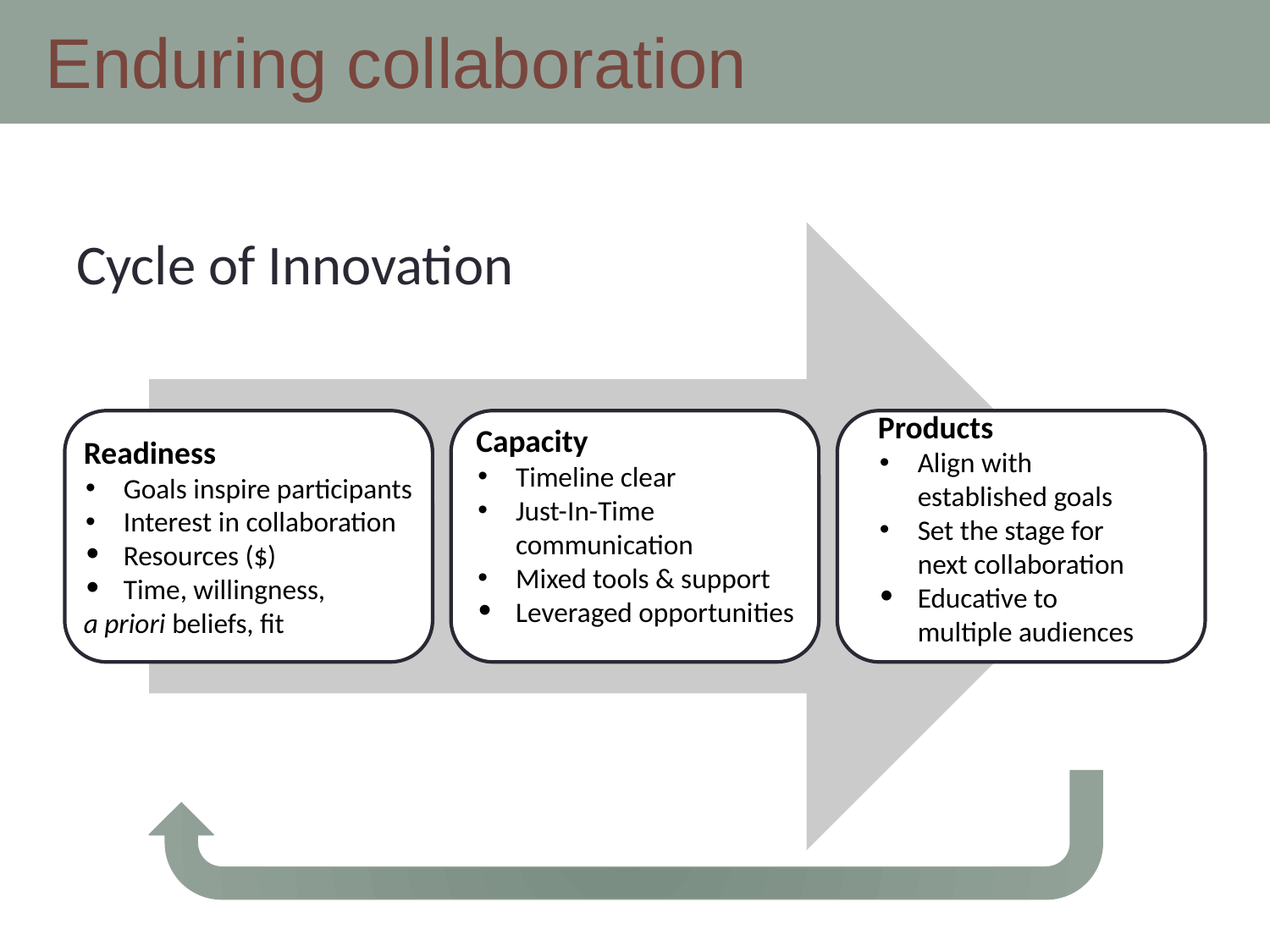

Enduring collaboration
Cycle of Innovation

Improving Alignment of the Summative Assignment with Learning Goals & Guiding Principles
Synthesizing Concerns from Focus Group Feedback & Instructor Reflection
Identifying Revisions that Addresses Concerns &  Scaffold Unit Content  to Support  Mastery of the Summative Assignment
Products
Align with established goals
Set the stage for next collaboration
Educative to multiple audiences

Capacity
Timeline clear
Just-In-Time communication
Mixed tools & support
Leveraged opportunities

Readiness
Goals inspire participants
Interest in collaboration
Resources ($)
Time, willingness,
a priori beliefs, fit